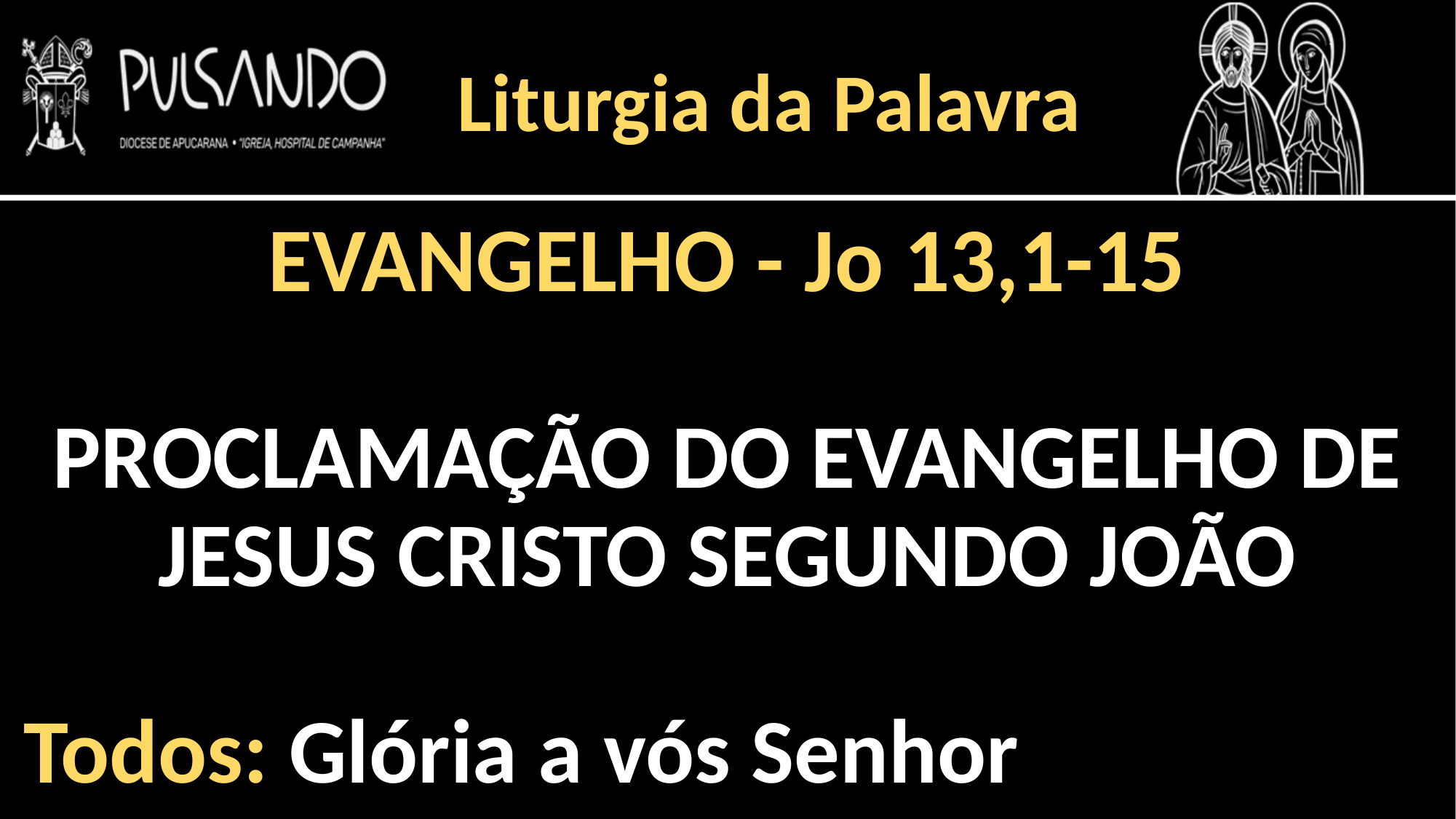

Liturgia da Palavra
EVANGELHO - Jo 13,1-15

PROCLAMAÇÃO DO EVANGELHO DE JESUS CRISTO SEGUNDO JOÃO

Todos: Glória a vós Senhor